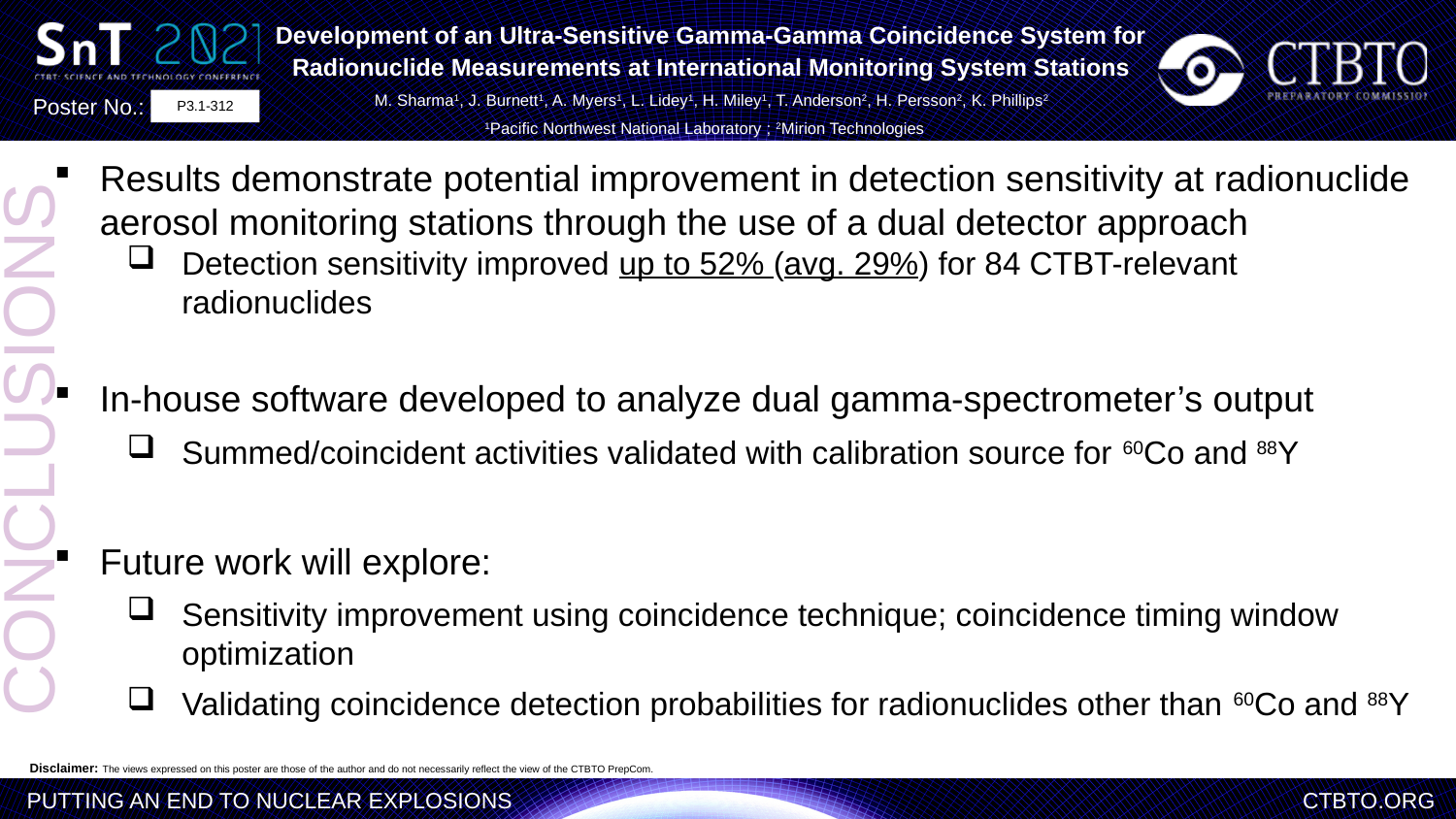

Development of an Ultra-Sensitive Gamma-Gamma Coincidence System for Radionuclide Measurements at International Monitoring System Stations
M. Sharma1, J. Burnett1, A. Myers1, L. Lidey1, H. Miley1, T. Anderson2, H. Persson2, K. Phillips2
1Pacific Northwest National Laboratory ; 2Mirion Technologies
P3.1-312
Results demonstrate potential improvement in detection sensitivity at radionuclide aerosol monitoring stations through the use of a dual detector approach
Detection sensitivity improved up to 52% (avg. 29%) for 84 CTBT-relevant radionuclides

In-house software developed to analyze dual gamma-spectrometer’s output
Summed/coincident activities validated with calibration source for 60Co and 88Y

Future work will explore:
Sensitivity improvement using coincidence technique; coincidence timing window optimization
Validating coincidence detection probabilities for radionuclides other than 60Co and 88Y
CONCLUSIONS